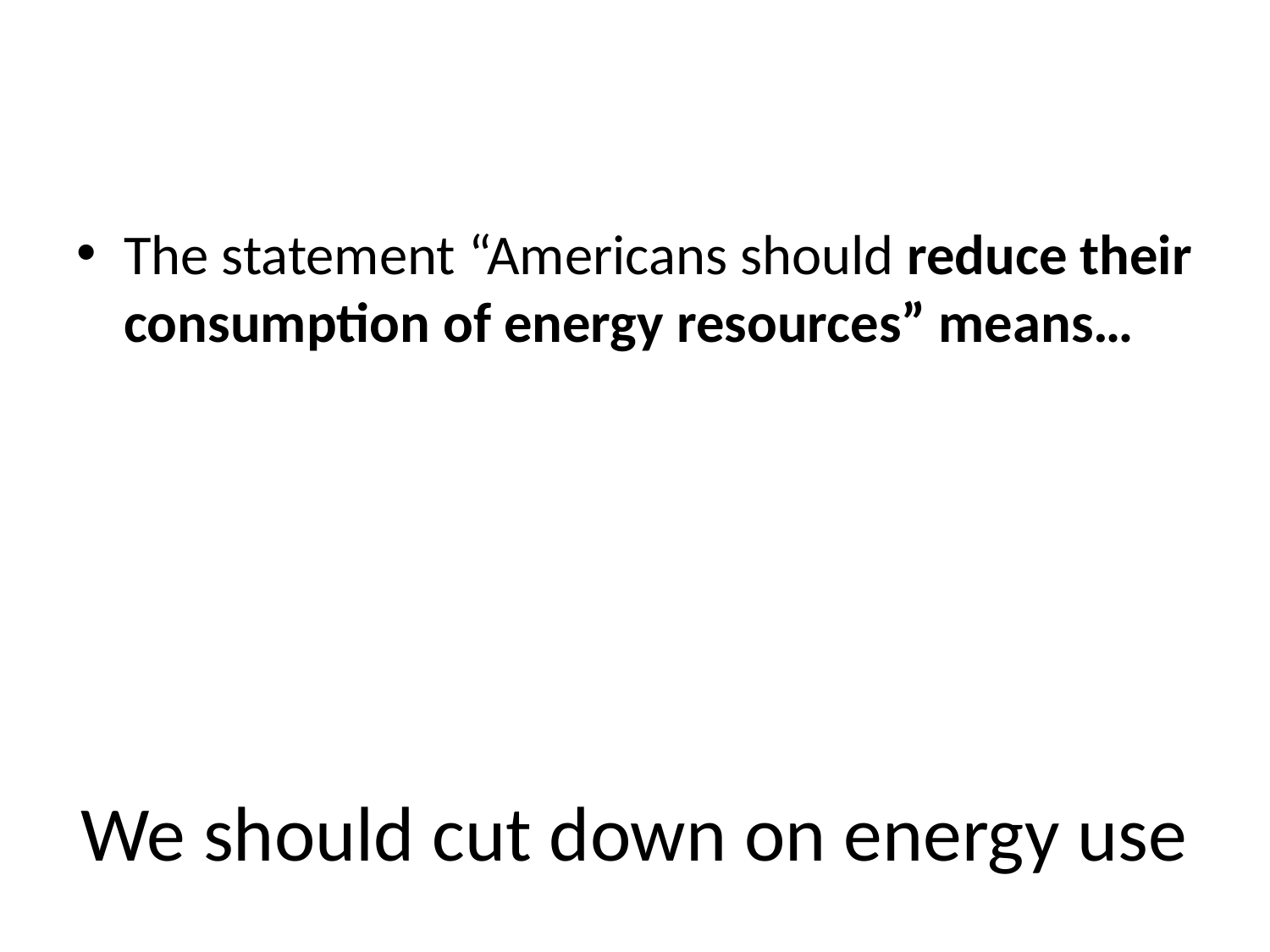

#
The statement “Americans should reduce their consumption of energy resources” means…

We should cut down on energy use